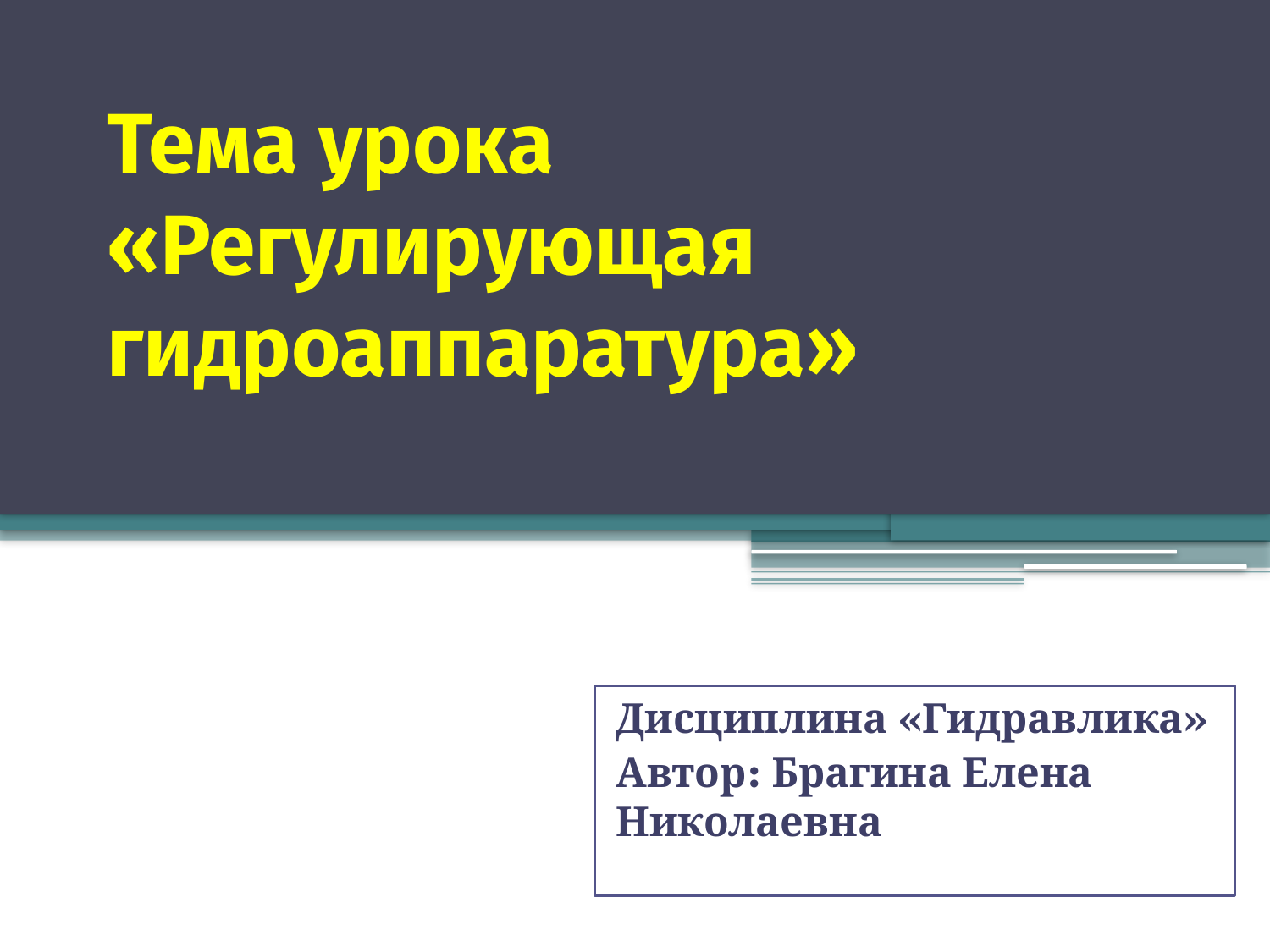

# Тема урока «Регулирующая гидроаппаратура»
Дисциплина «Гидравлика»
Автор: Брагина Елена Николаевна